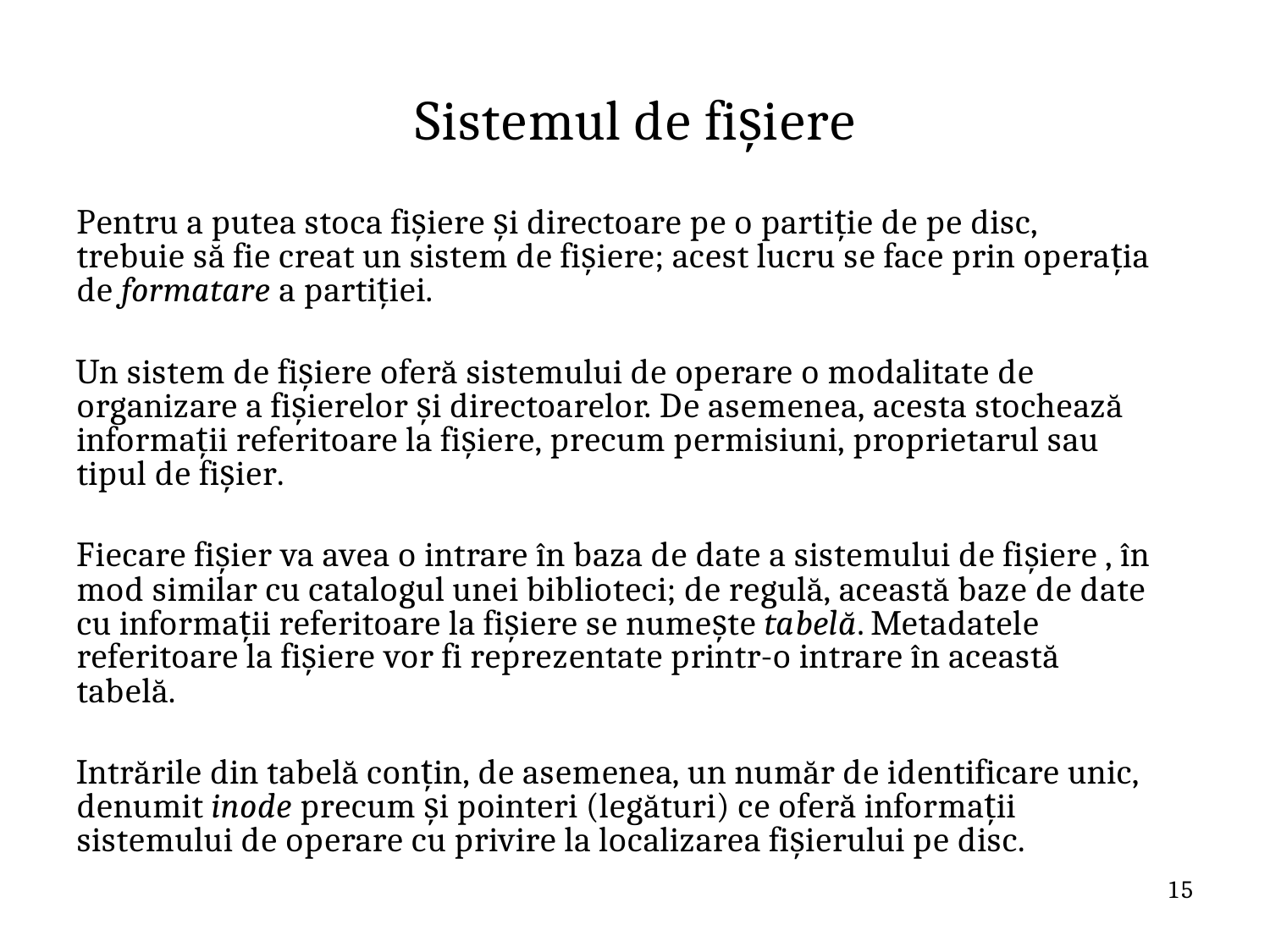

# Sistemul de fișiere
Pentru a putea stoca fișiere și directoare pe o partiție de pe disc, trebuie să fie creat un sistem de fișiere; acest lucru se face prin operația de formatare a partiției.

Un sistem de fișiere oferă sistemului de operare o modalitate de organizare a fișierelor și directoarelor. De asemenea, acesta stochează informații referitoare la fișiere, precum permisiuni, proprietarul sau tipul de fișier.

Fiecare fișier va avea o intrare în baza de date a sistemului de fișiere , în mod similar cu catalogul unei biblioteci; de regulă, această baze de date cu informații referitoare la fișiere se numește tabelă. Metadatele referitoare la fișiere vor fi reprezentate printr-o intrare în această tabelă.

Intrările din tabelă conțin, de asemenea, un număr de identificare unic, denumit inode precum și pointeri (legături) ce oferă informații sistemului de operare cu privire la localizarea fișierului pe disc.
15